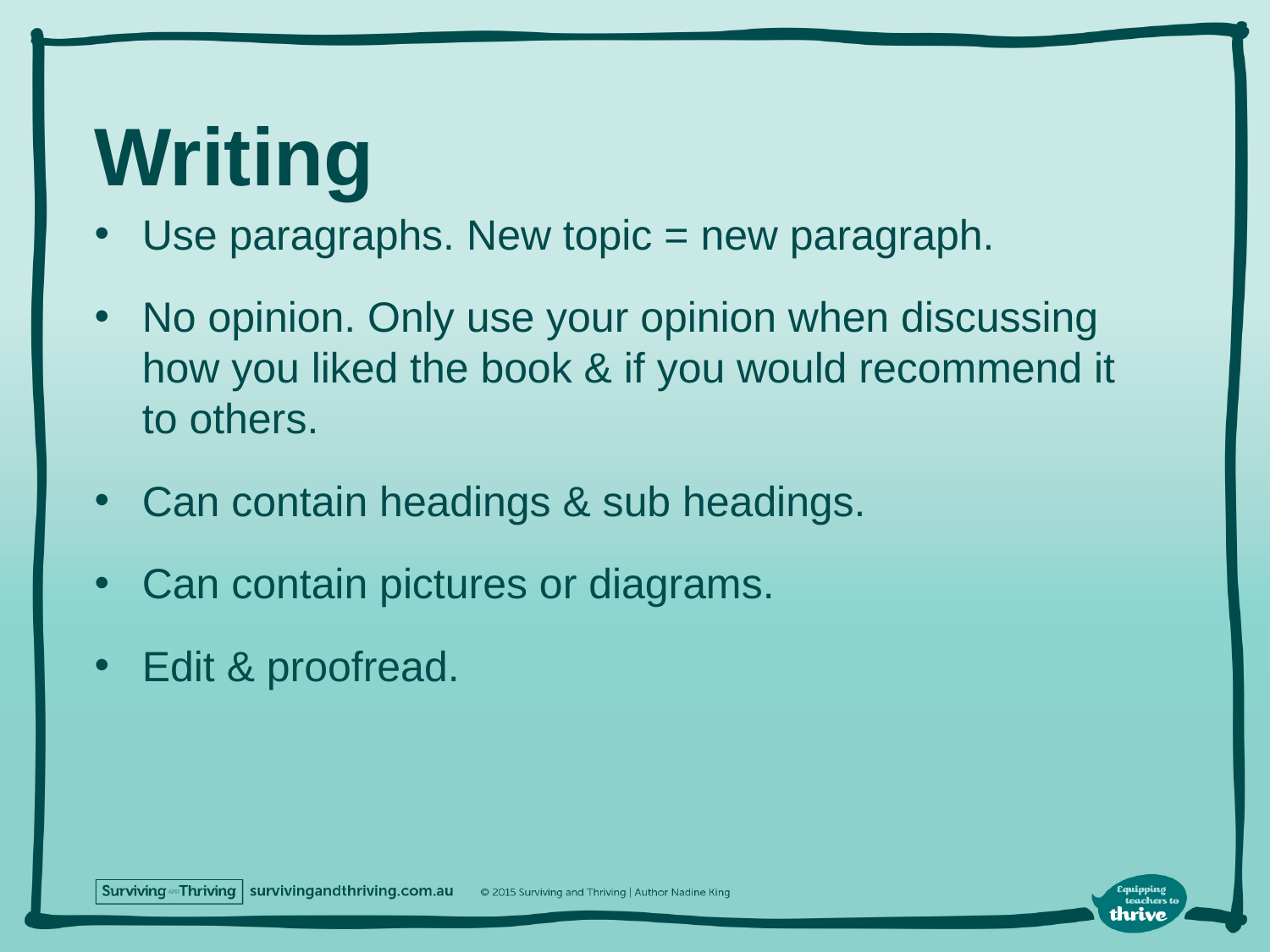

# Writing
Use paragraphs. New topic = new paragraph.
No opinion. Only use your opinion when discussing how you liked the book & if you would recommend it to others.
Can contain headings & sub headings.
Can contain pictures or diagrams.
Edit & proofread.